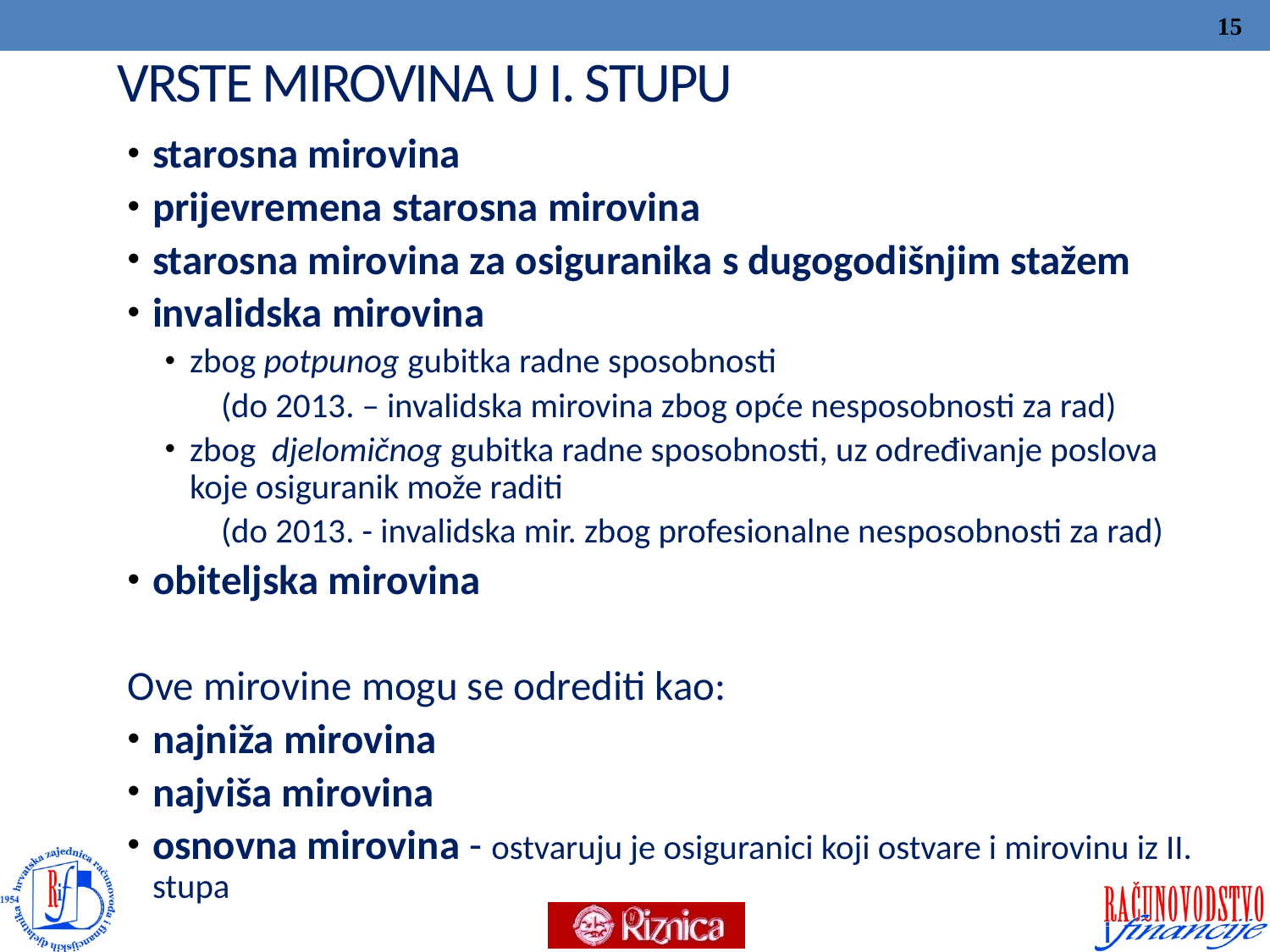

15
# VRSTE MIROVINA U I. STUPU
starosna mirovina
prijevremena starosna mirovina
starosna mirovina za osiguranika s dugogodišnjim stažem
invalidska mirovina
zbog potpunog gubitka radne sposobnosti
    (do 2013. – invalidska mirovina zbog opće nesposobnosti za rad)
zbog  djelomičnog gubitka radne sposobnosti, uz određivanje poslova koje osiguranik može raditi
    (do 2013. - invalidska mir. zbog profesionalne nesposobnosti za rad)
obiteljska mirovina

Ove mirovine mogu se odrediti kao:
najniža mirovina
najviša mirovina
osnovna mirovina - ostvaruju je osiguranici koji ostvare i mirovinu iz II. stupa